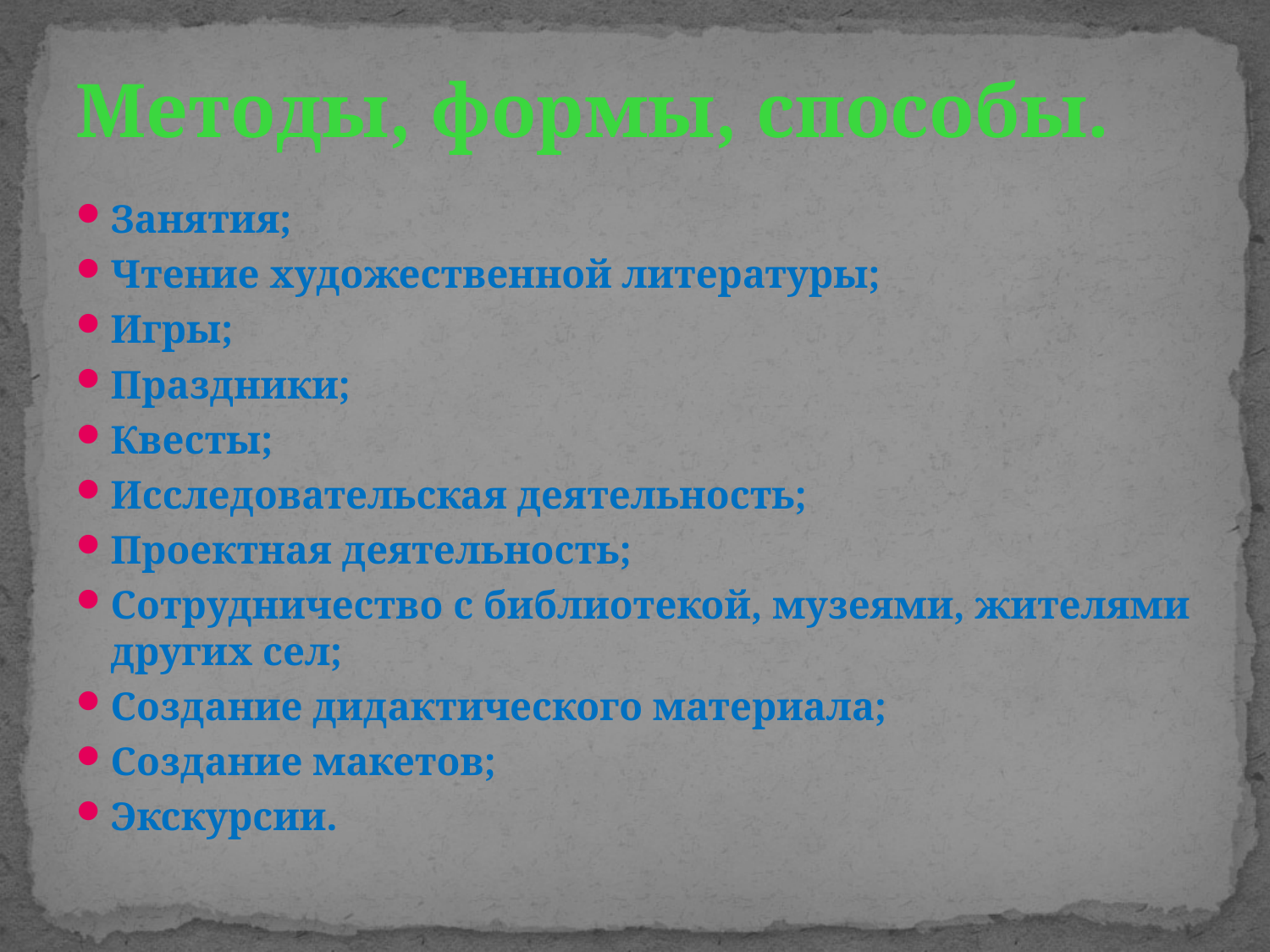

# Методы, формы, способы.
Занятия;
Чтение художественной литературы;
Игры;
Праздники;
Квесты;
Исследовательская деятельность;
Проектная деятельность;
Сотрудничество с библиотекой, музеями, жителями других сел;
Создание дидактического материала;
Создание макетов;
Экскурсии.